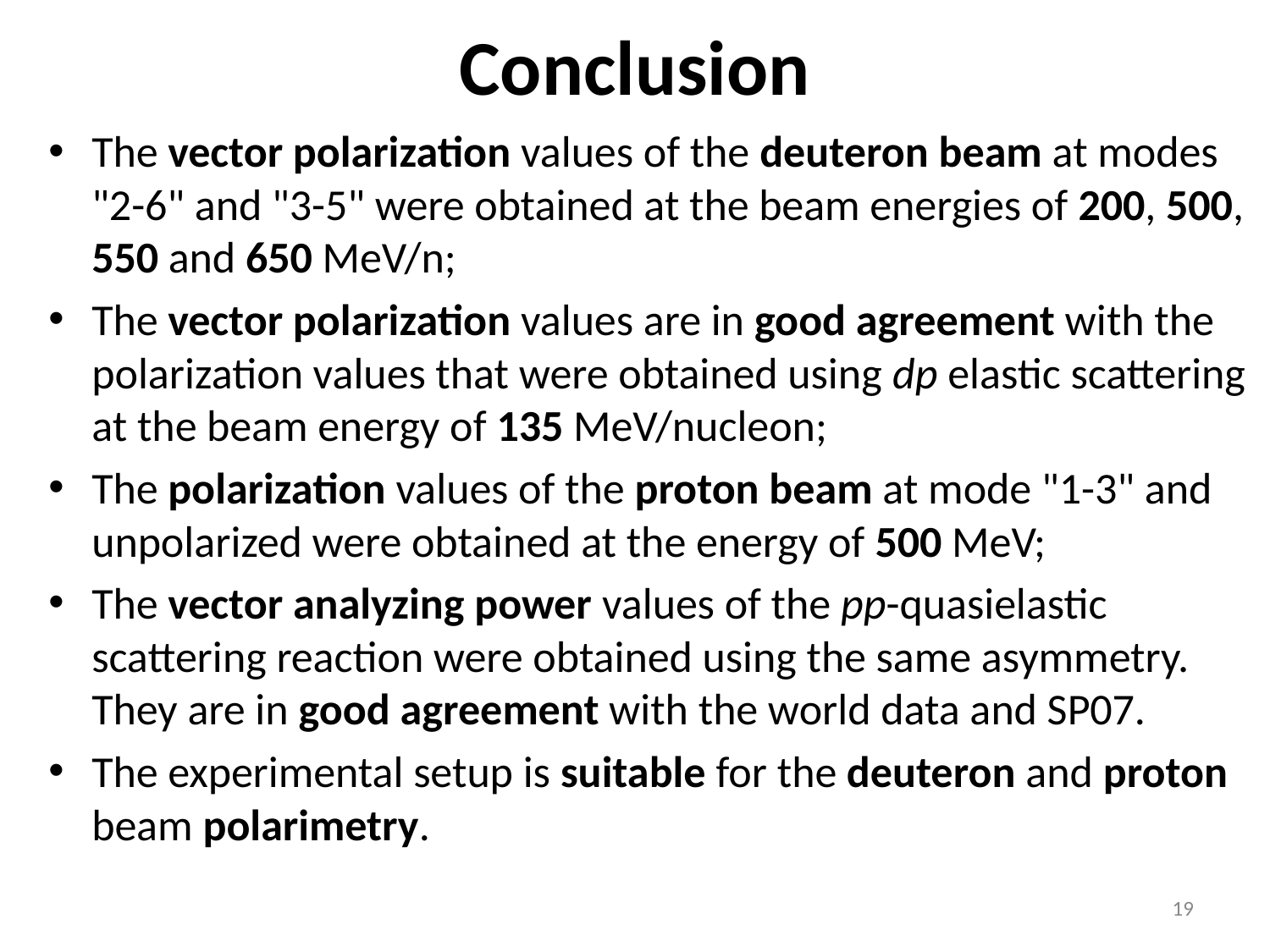

# Conclusion
The vector polarization values of the deuteron beam at modes "2-6" and "3-5" were obtained at the beam energies of 200, 500, 550 and 650 MeV/n;
The vector polarization values are in good agreement with the polarization values that were obtained using dp elastic scattering at the beam energy of 135 MeV/nucleon;
The polarization values of the proton beam at mode "1-3" and unpolarized were obtained at the energy of 500 MeV;
The vector analyzing power values of the pp-quasielastic scattering reaction were obtained using the same asymmetry. They are in good agreement with the world data and SP07.
The experimental setup is suitable for the deuteron and proton beam polarimetry.
19